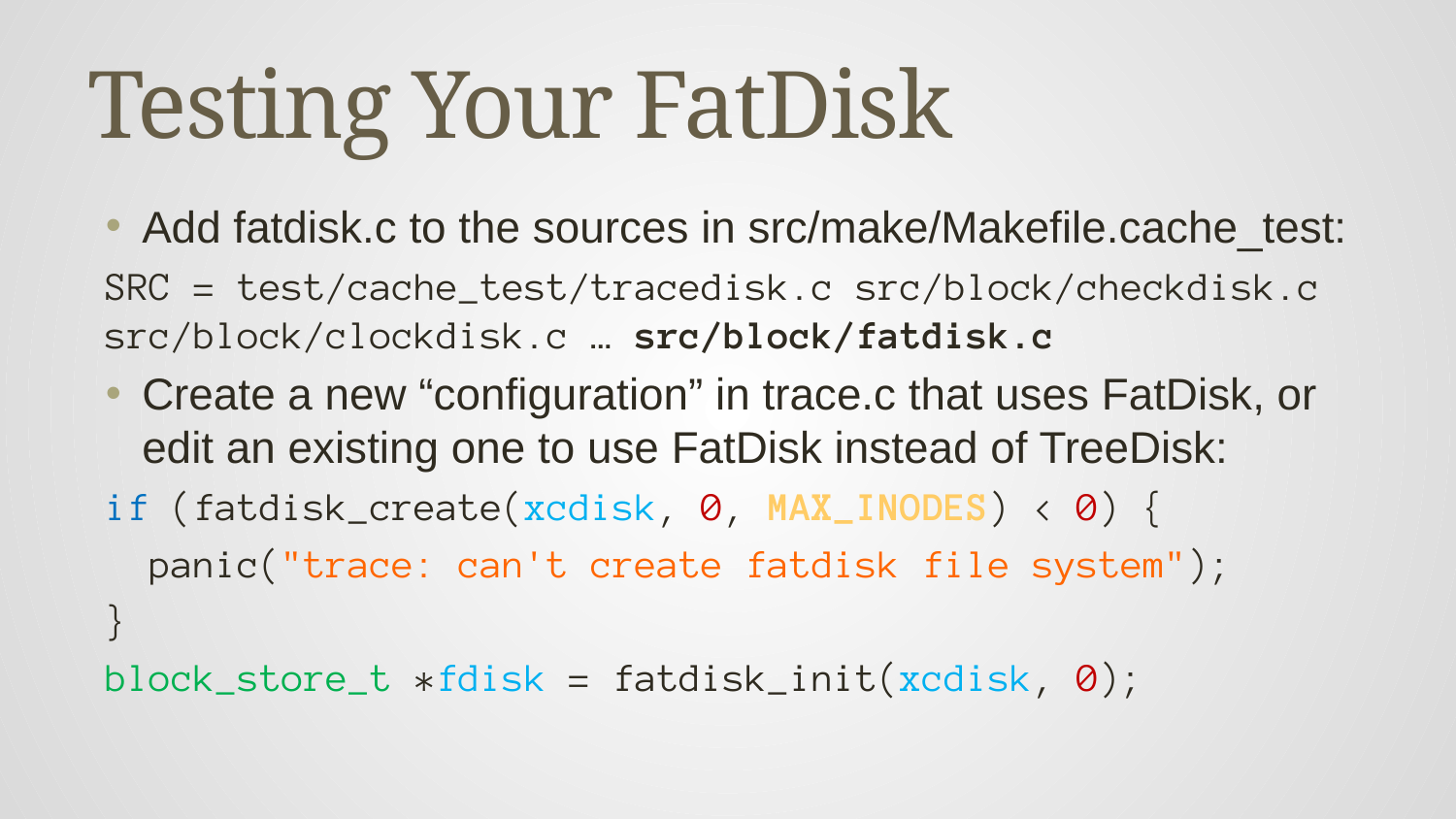

# Testing Your FatDisk
Add fatdisk.c to the sources in src/make/Makefile.cache_test:
SRC = test/cache_test/tracedisk.c src/block/checkdisk.c src/block/clockdisk.c … src/block/fatdisk.c
Create a new “configuration” in trace.c that uses FatDisk, or edit an existing one to use FatDisk instead of TreeDisk:
if (fatdisk_create(xcdisk, 0, MAX_INODES) < 0) {
  panic("trace: can't create fatdisk file system");
}
block_store_t *fdisk = fatdisk_init(xcdisk, 0);